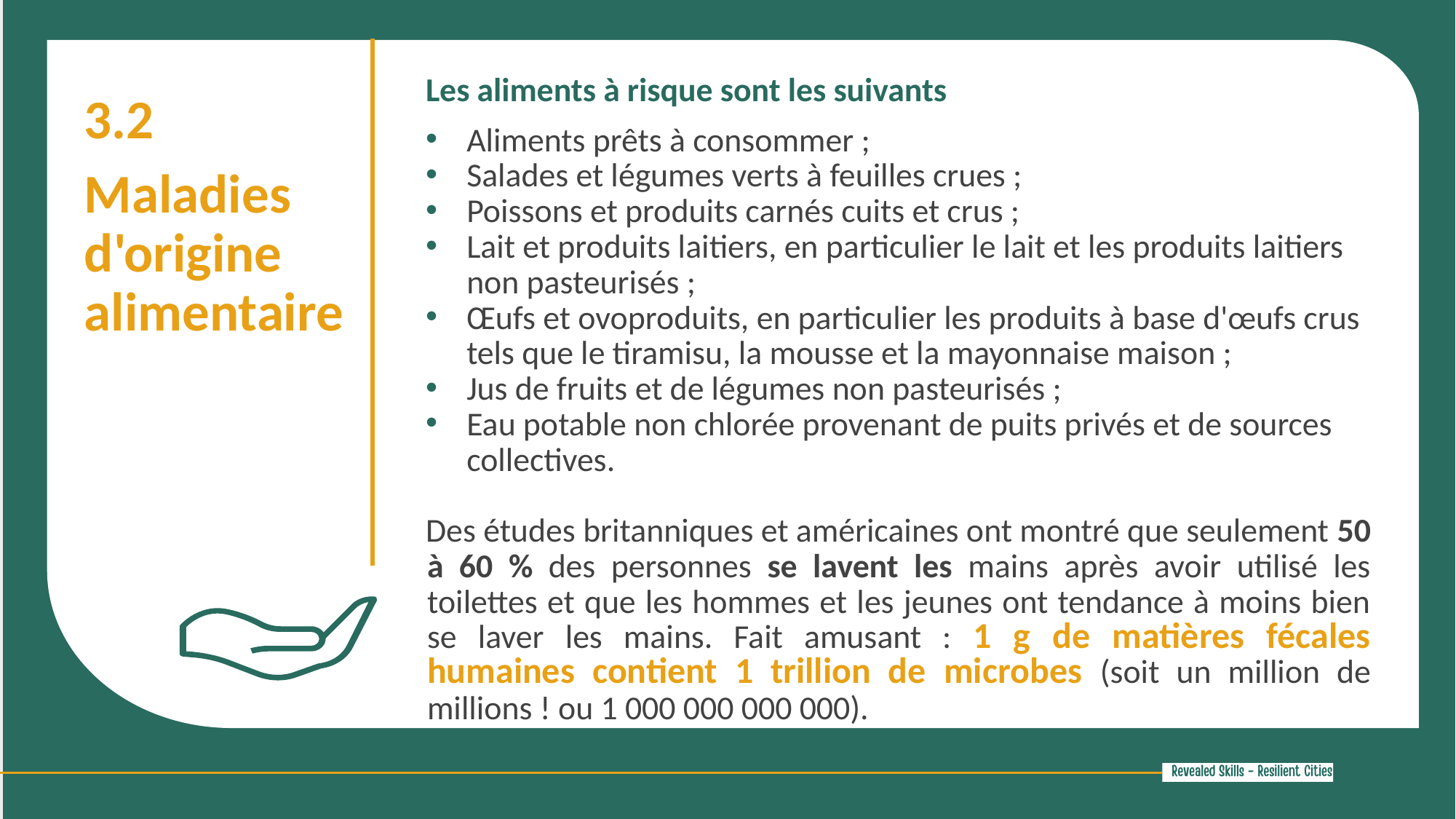

Les aliments à risque sont les suivants

Aliments prêts à consommer ;
Salades et légumes verts à feuilles crues ;
Poissons et produits carnés cuits et crus ;
Lait et produits laitiers, en particulier le lait et les produits laitiers non pasteurisés ;
Œufs et ovoproduits, en particulier les produits à base d'œufs crus tels que le tiramisu, la mousse et la mayonnaise maison ;
Jus de fruits et de légumes non pasteurisés ;
Eau potable non chlorée provenant de puits privés et de sources collectives.

Des études britanniques et américaines ont montré que seulement 50 à 60 % des personnes se lavent les mains après avoir utilisé les toilettes et que les hommes et les jeunes ont tendance à moins bien se laver les mains. Fait amusant : 1 g de matières fécales humaines contient 1 trillion de microbes (soit un million de millions ! ou 1 000 000 000 000).

3.2
Maladies d'origine alimentaire